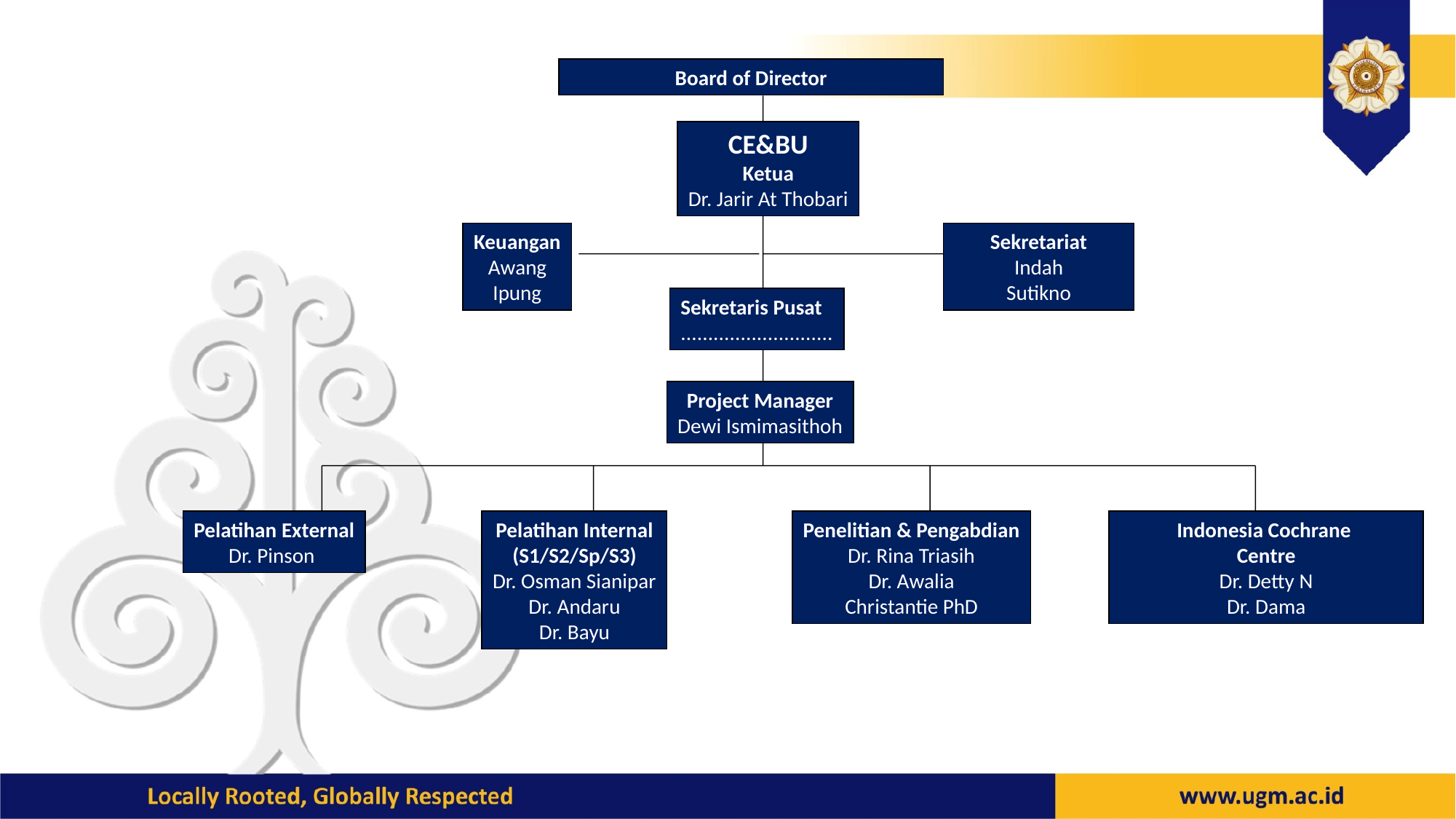

Board of Director

CE&BU
Ketua
Dr. Jarir At Thobari

Keuangan
Awang
Ipung
Sekretariat
Indah
Sutikno
Sekretaris Pusat
............................
Project Manager
Dewi Ismimasithoh

Pelatihan Internal
(S1/S2/Sp/S3)
Dr. Osman Sianipar
Dr. Andaru
Dr. Bayu
Indonesia Cochrane
Centre
Dr. Detty N
Dr. Dama
Pelatihan External
Dr. Pinson
Penelitian & Pengabdian
Dr. Rina Triasih
Dr. Awalia
Christantie PhD